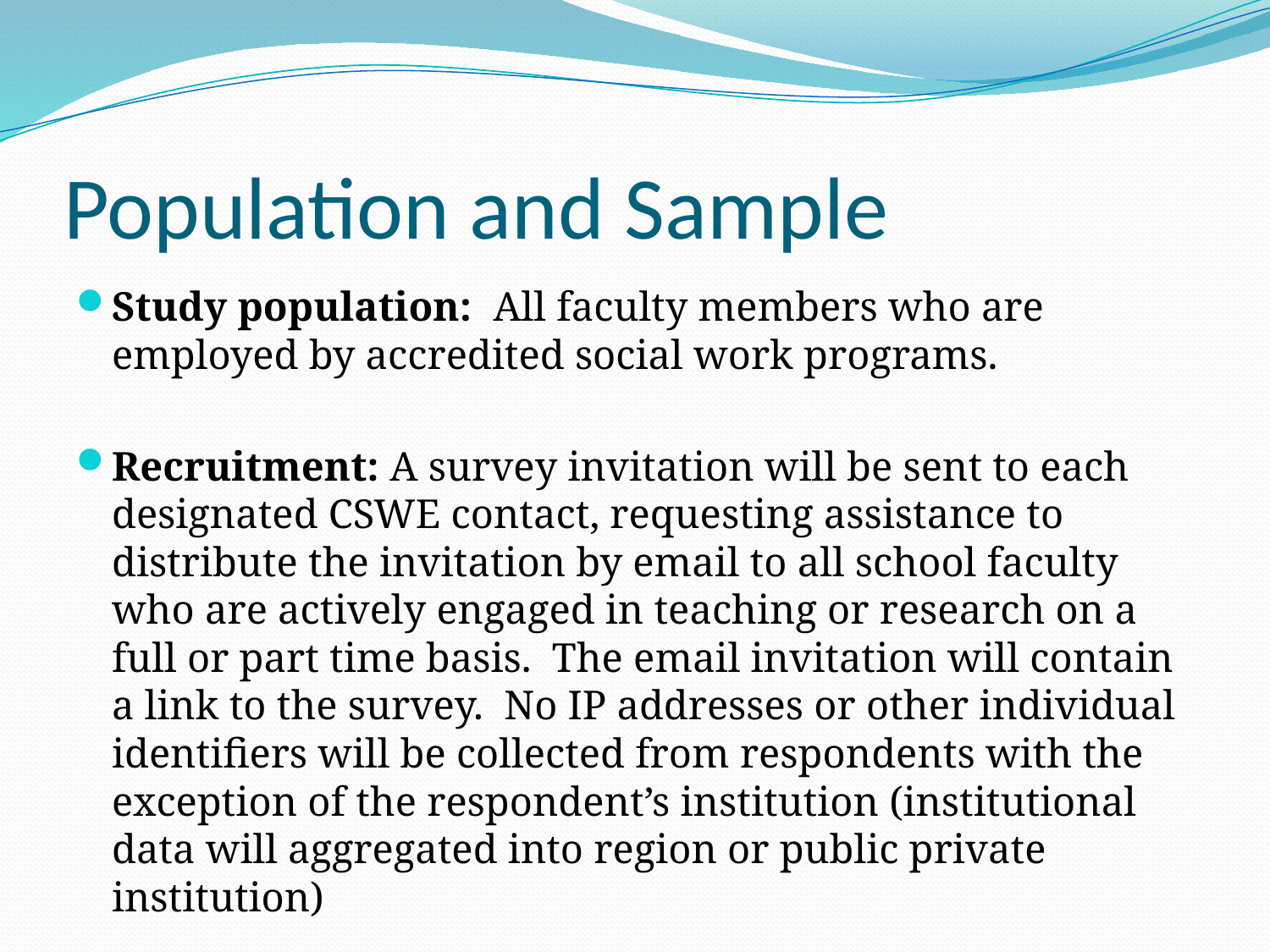

# Population and Sample
Study population:  All faculty members who are employed by accredited social work programs.

Recruitment: A survey invitation will be sent to each designated CSWE contact, requesting assistance to distribute the invitation by email to all school faculty who are actively engaged in teaching or research on a full or part time basis.  The email invitation will contain a link to the survey.  No IP addresses or other individual identifiers will be collected from respondents with the exception of the respondent’s institution (institutional data will aggregated into region or public private institution)